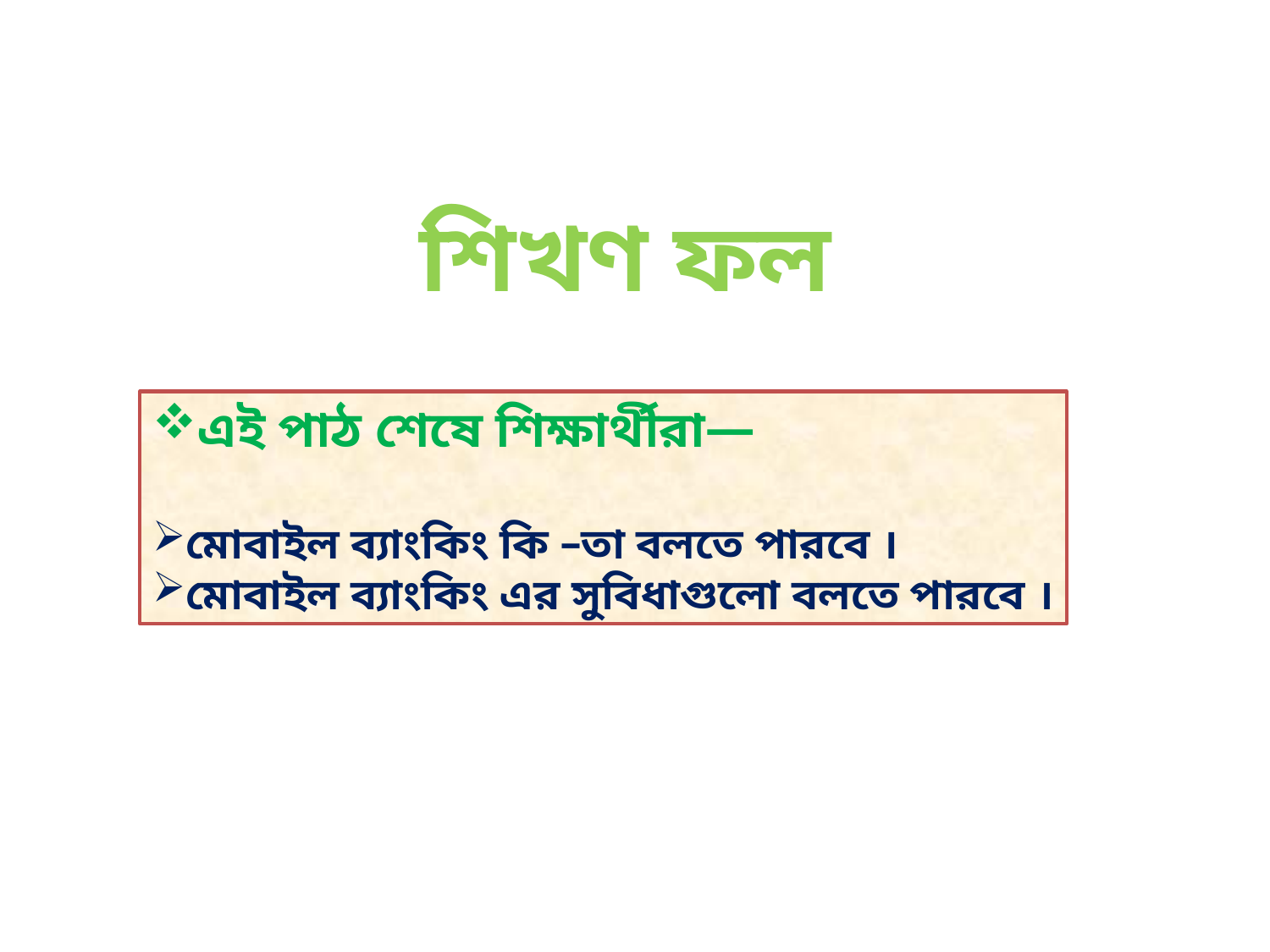

শিখণ ফল
এই পাঠ শেষে শিক্ষার্থীরা—

মোবাইল ব্যাংকিং কি –তা বলতে পারবে ।
মোবাইল ব্যাংকিং এর সুবিধাগুলো বলতে পারবে ।